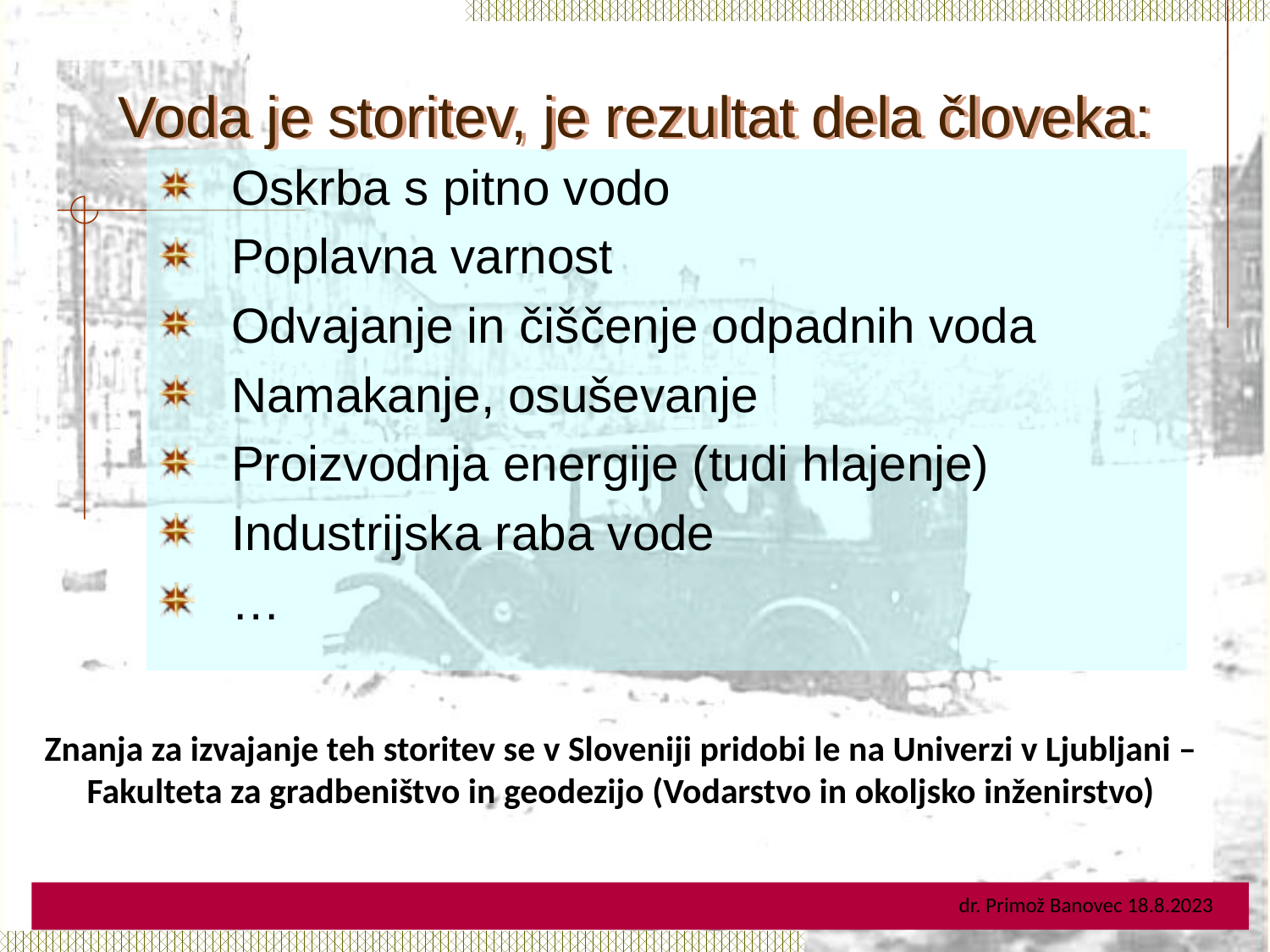

# Voda je storitev, je rezultat dela človeka:
Oskrba s pitno vodo
Poplavna varnost
Odvajanje in čiščenje odpadnih voda
Namakanje, osuševanje
Proizvodnja energije (tudi hlajenje)
Industrijska raba vode
…

Znanja za izvajanje teh storitev se v Sloveniji pridobi le na Univerzi v Ljubljani – Fakulteta za gradbeništvo in geodezijo (Vodarstvo in okoljsko inženirstvo)

dr. Primož Banovec 18.8.2023